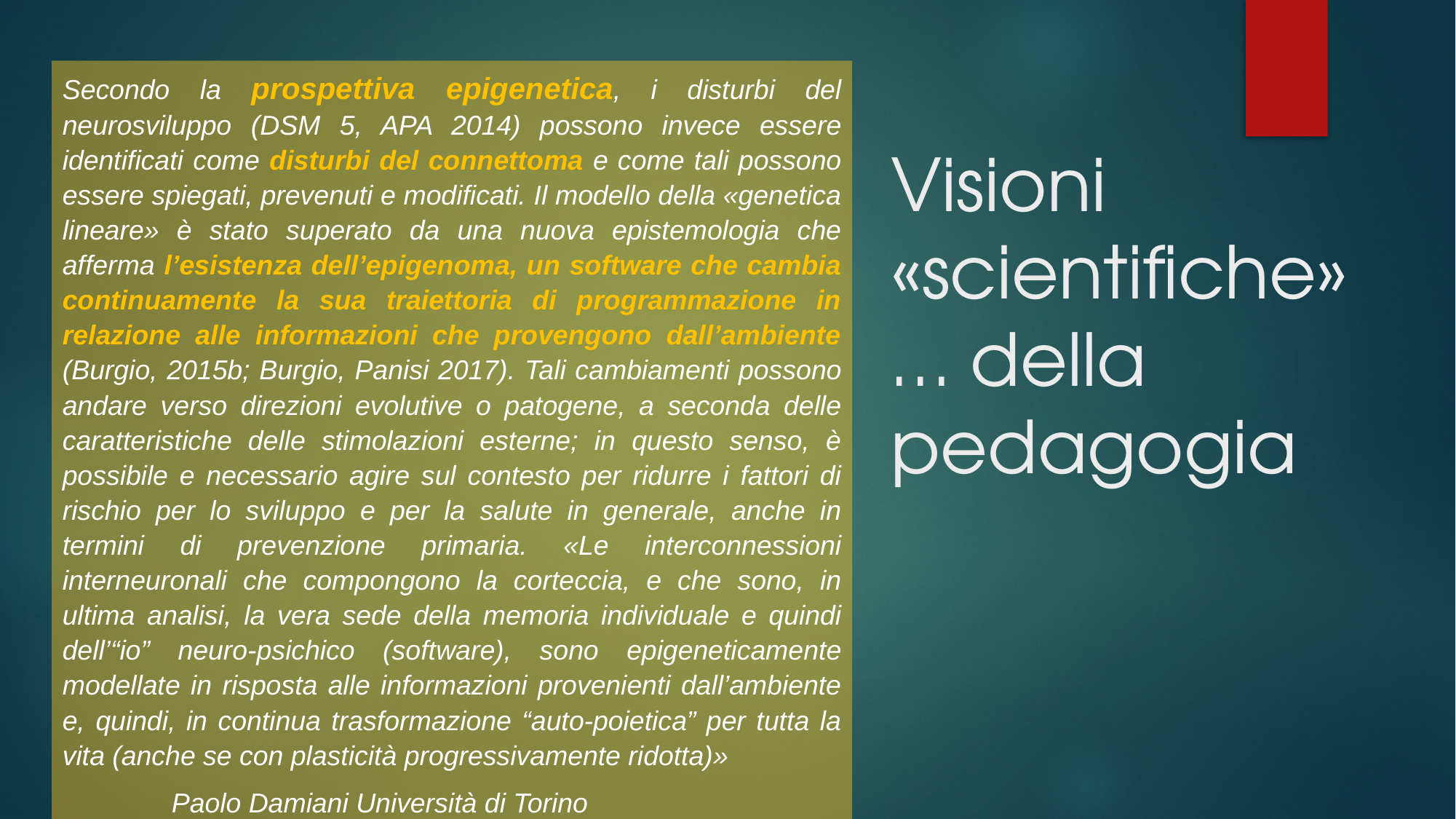

Secondo la prospettiva epigenetica, i disturbi del neurosviluppo (DSM 5, APA 2014) possono invece essere identificati come disturbi del connettoma e come tali possono essere spiegati, prevenuti e modificati. Il modello della «genetica lineare» è stato superato da una nuova epistemologia che afferma l’esistenza dell’epigenoma, un software che cambia continuamente la sua traiettoria di programmazione in relazione alle informazioni che provengono dall’ambiente (Burgio, 2015b; Burgio, Panisi 2017). Tali cambiamenti possono andare verso direzioni evolutive o patogene, a seconda delle caratteristiche delle stimolazioni esterne; in questo senso, è possibile e necessario agire sul contesto per ridurre i fattori di rischio per lo sviluppo e per la salute in generale, anche in termini di prevenzione primaria. «Le interconnessioni interneuronali che compongono la corteccia, e che sono, in ultima analisi, la vera sede della memoria individuale e quindi dell’“io” neuro-psichico (software), sono epigeneticamente modellate in risposta alle informazioni provenienti dall’ambiente e, quindi, in continua trasformazione “auto-poietica” per tutta la vita (anche se con plasticità progressivamente ridotta)»
Paolo Damiani Università di Torino
Visioni
«scientifiche» … della pedagogia